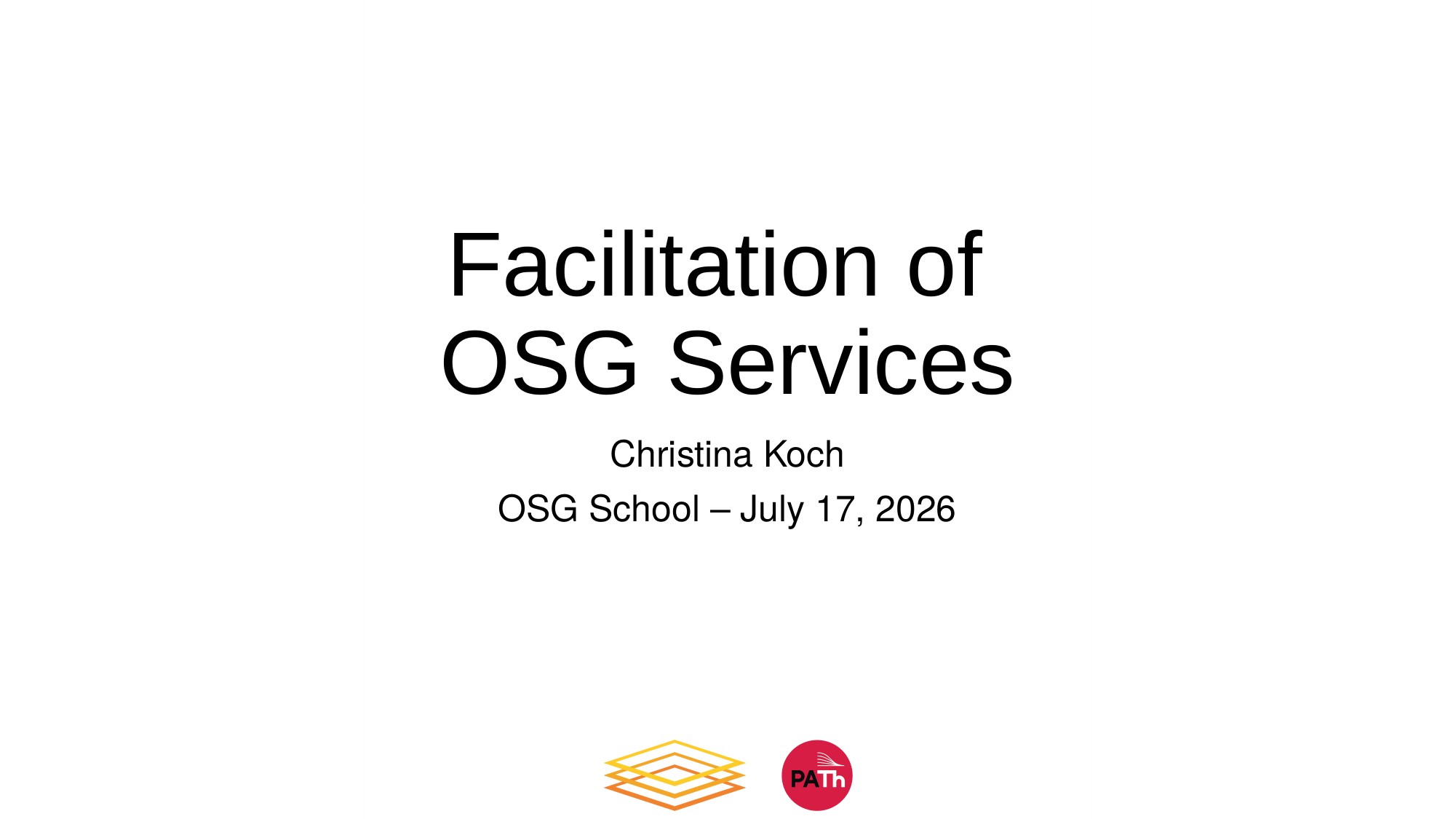

# Facilitation of OSG Services
Christina Koch
OSG School – July 17, 2026